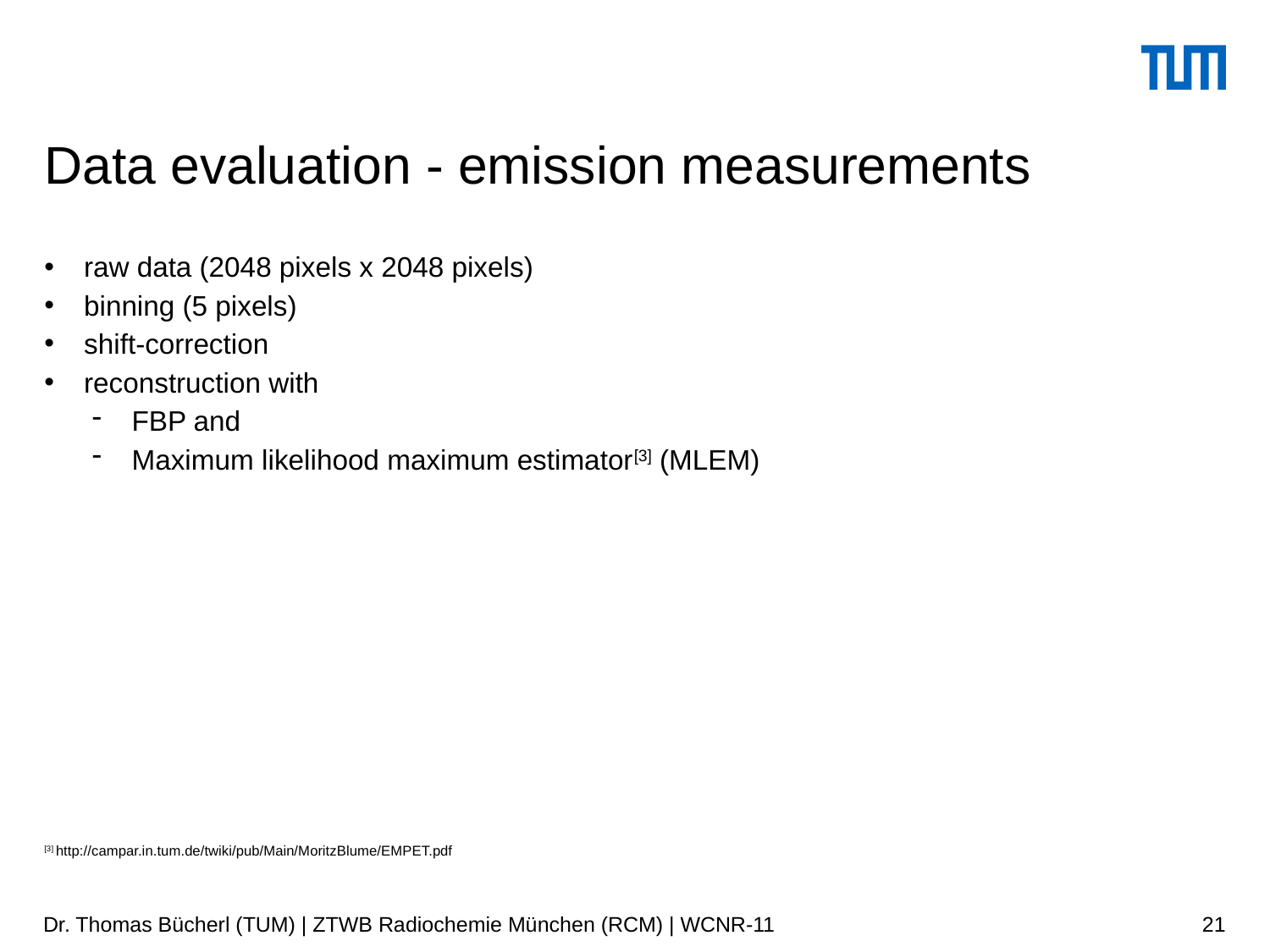

# Data evaluation - emission measurements
raw data (2048 pixels x 2048 pixels)
binning (5 pixels)
shift-correction
reconstruction with
FBP and
Maximum likelihood maximum estimator[3] (MLEM)
[3] http://campar.in.tum.de/twiki/pub/Main/MoritzBlume/EMPET.pdf
Dr. Thomas Bücherl (TUM) | ZTWB Radiochemie München (RCM) | WCNR-11
21